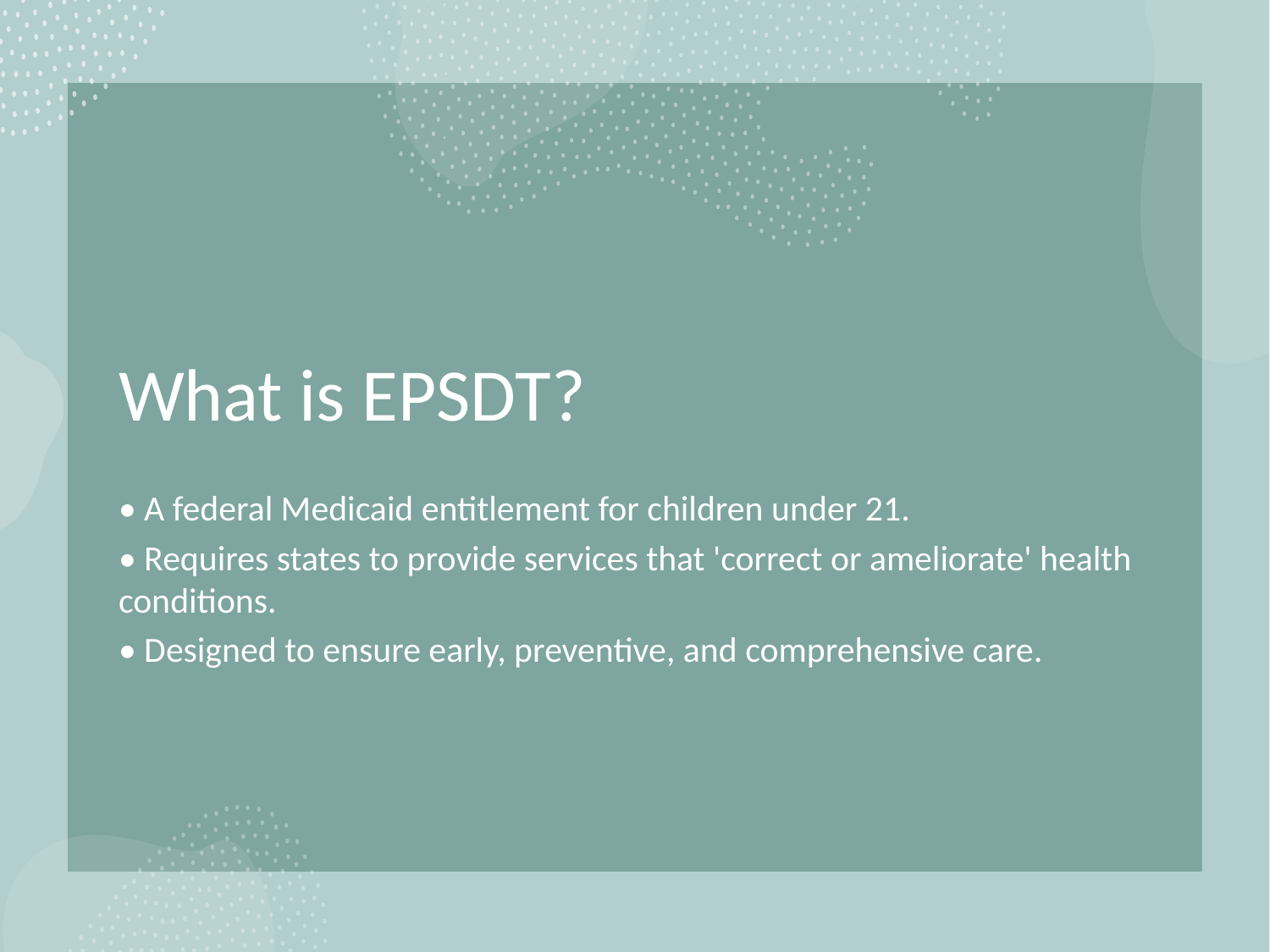

# What is EPSDT?
• A federal Medicaid entitlement for children under 21.
• Requires states to provide services that 'correct or ameliorate' health conditions.
• Designed to ensure early, preventive, and comprehensive care.